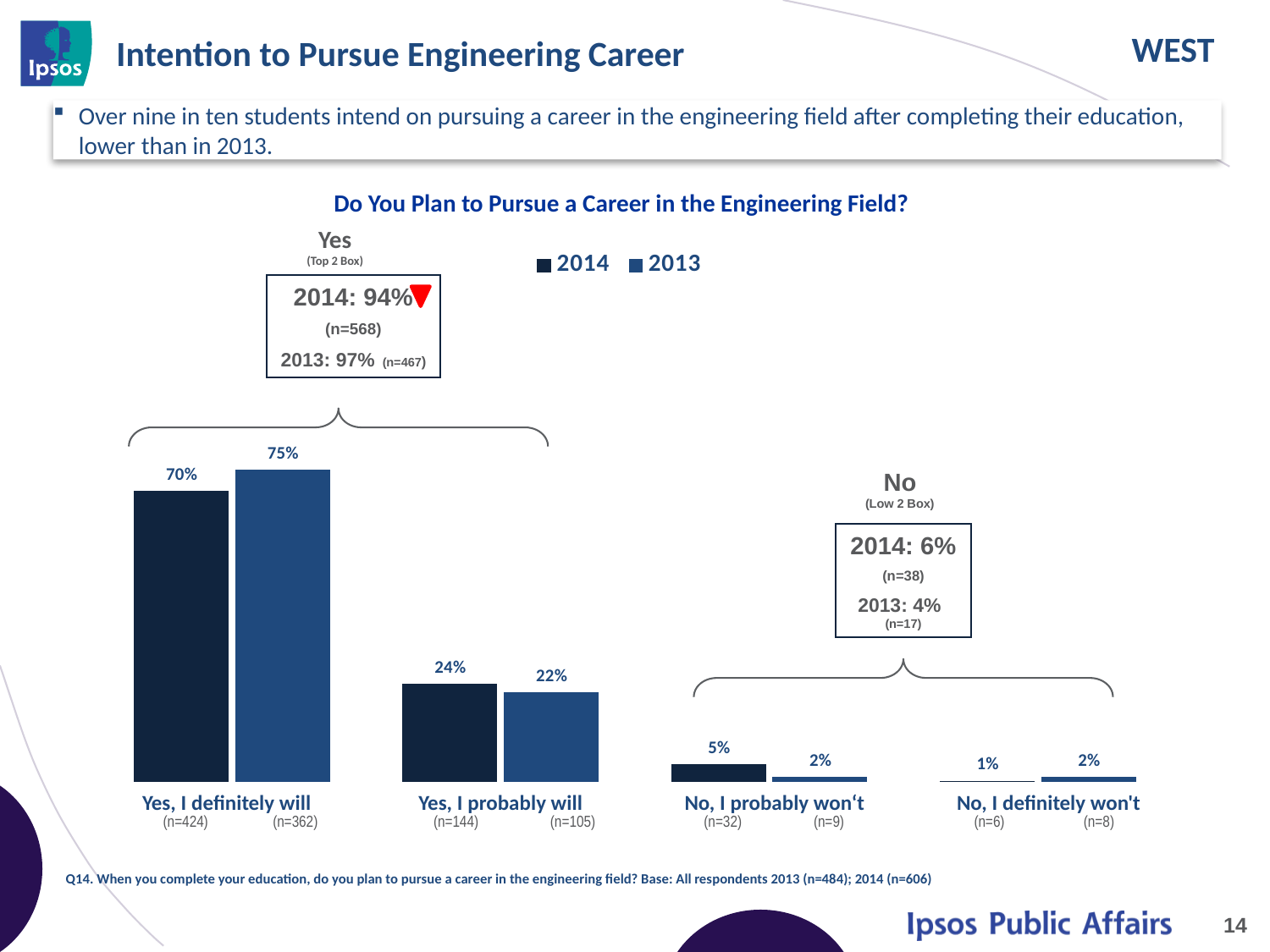

# Intention to Pursue Engineering Career
Over nine in ten students intend on pursuing a career in the engineering field after completing their education, lower than in 2013.
Do You Plan to Pursue a Career in the Engineering Field?

### Chart

| Category | 2014 | 2013 |
|---|---|---|
| Yes, I definitely will | 0.7 | 0.75 |
| Yes, I probably will | 0.24 | 0.22 |
| No, I probably won't | 0.05 | 0.02 |
| No, I definitely won't | 0.01 | 0.02 |
Yes
(Top 2 Box)

2014: 94%
(n=568)
2013: 97%    (n=467)

No
(Low 2 Box)

2014: 6%
(n=38)
2013: 4%     (n=17)
| Yes, I definitely will (n=424) (n=362) | Yes, I probably will (n=144) (n=105) | No, I probably won‘t (n=32) (n=9) | No, I definitely won't (n=6) (n=8) |
| --- | --- | --- | --- |
Q14. When you complete your education, do you plan to pursue a career in the engineering field? Base: All respondents 2013 (n=484); 2014 (n=606)
14